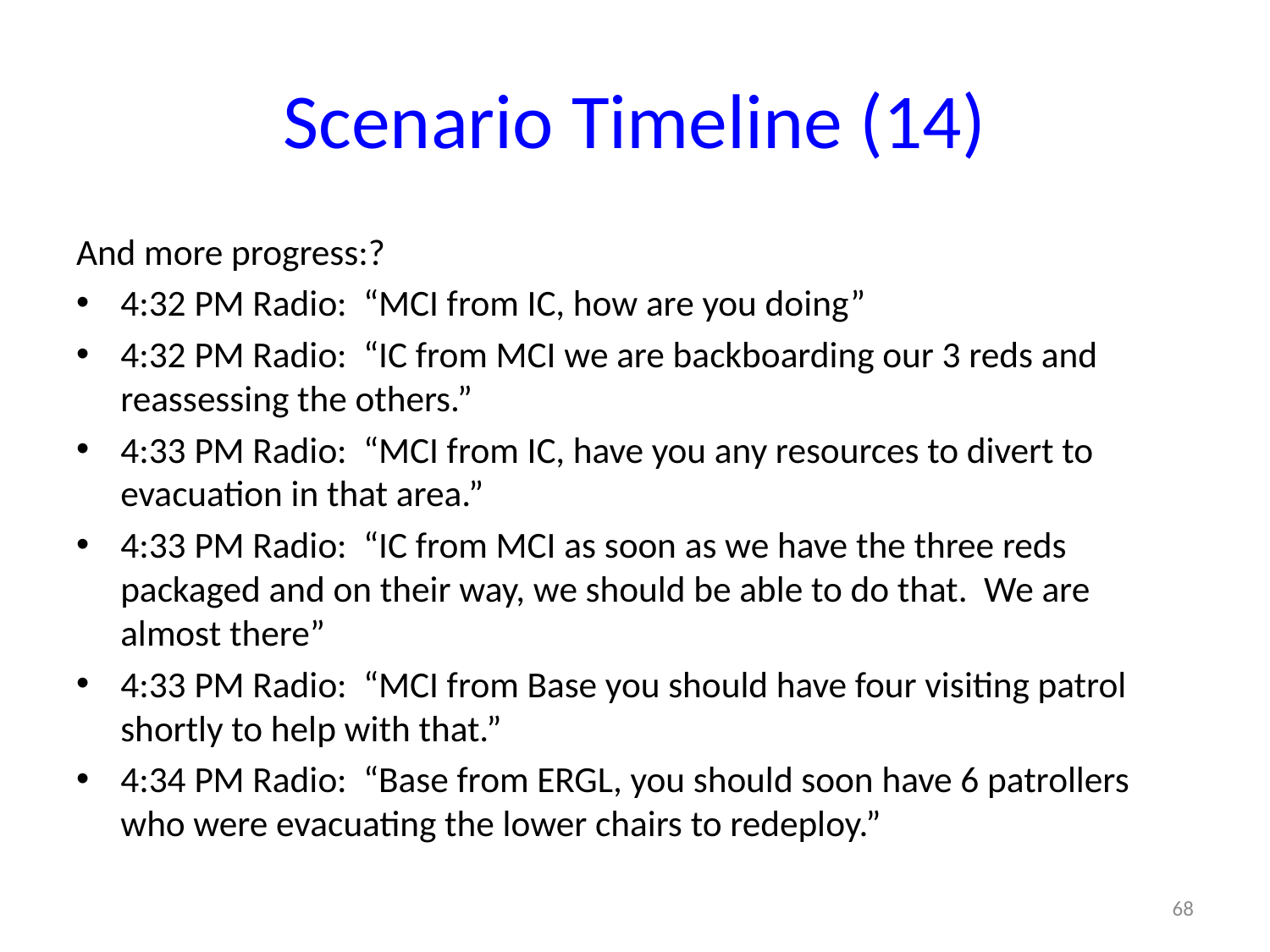

# Scenario Timeline (14)
And more progress:?
4:32 PM Radio:  “MCI from IC, how are you doing”
4:32 PM Radio:  “IC from MCI we are backboarding our 3 reds and reassessing the others.”
4:33 PM Radio:  “MCI from IC, have you any resources to divert to evacuation in that area.”
4:33 PM Radio:  “IC from MCI as soon as we have the three reds packaged and on their way, we should be able to do that.  We are almost there”
4:33 PM Radio:  “MCI from Base you should have four visiting patrol shortly to help with that.”
4:34 PM Radio:  “Base from ERGL, you should soon have 6 patrollers who were evacuating the lower chairs to redeploy.”

68